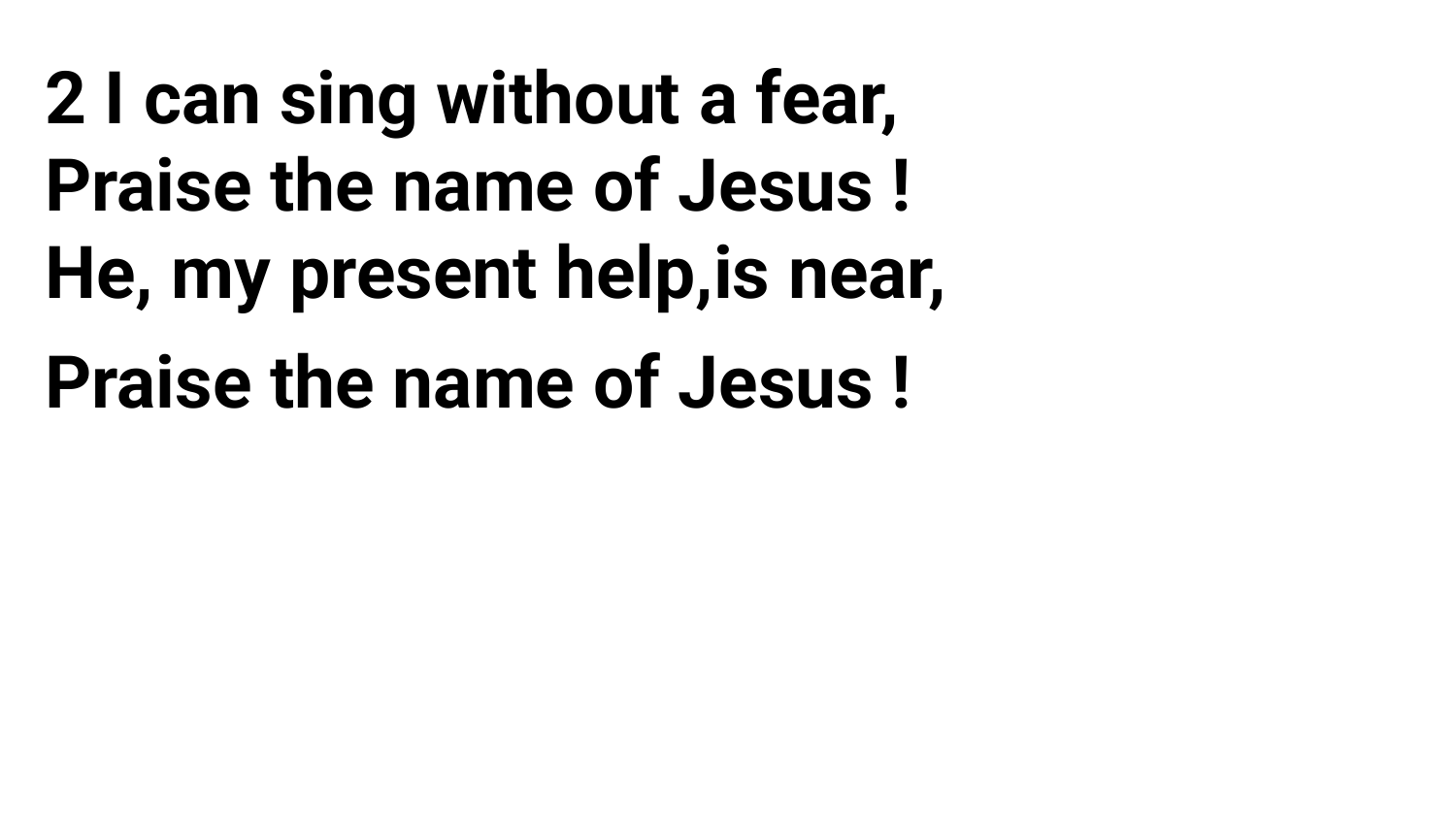

2 I can sing without a fear,
Praise the name of Jesus !
He, my present help,is near,
Praise the name of Jesus !